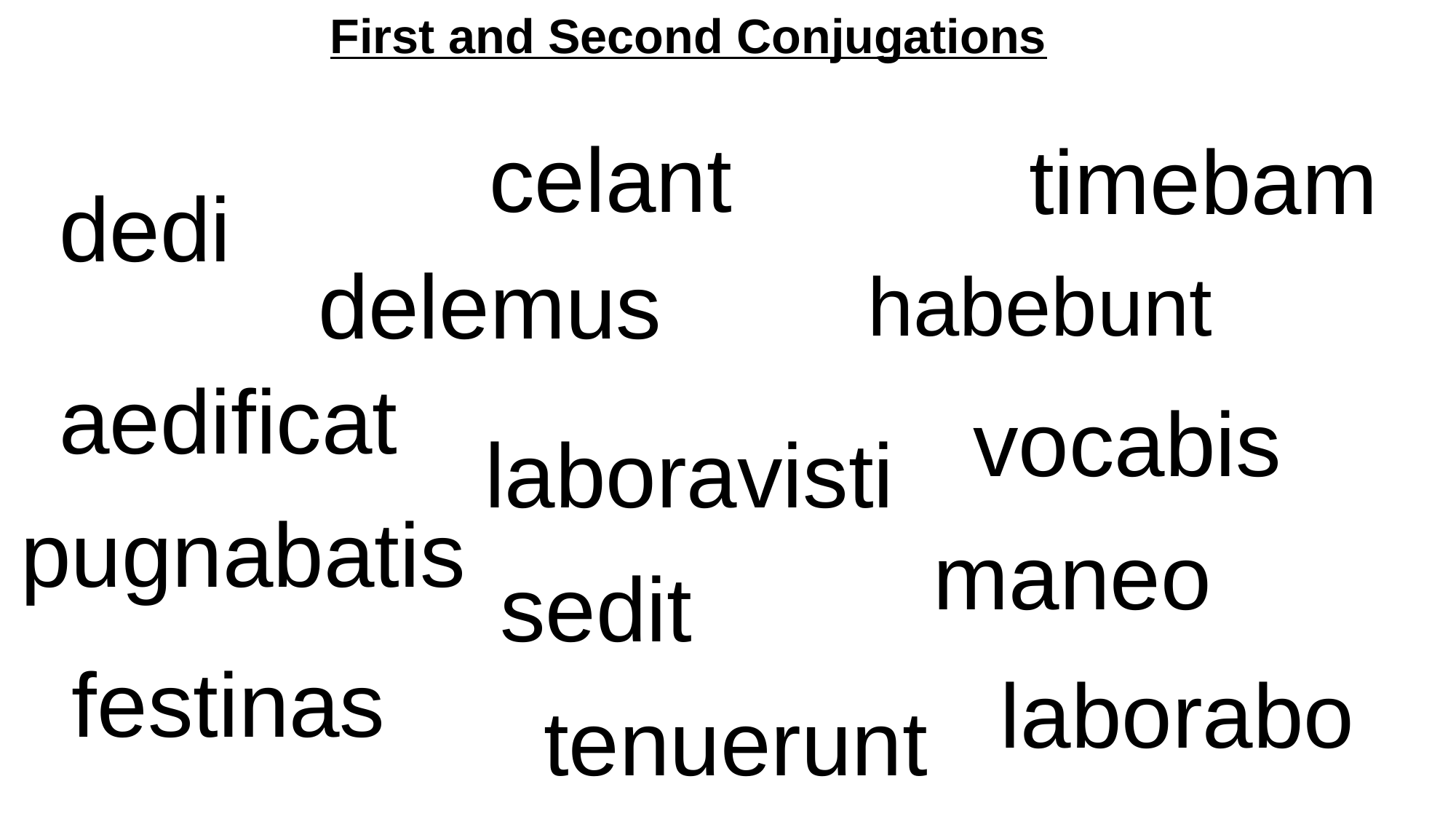

First and Second Conjugations
celant
timebam
dedi
delemus
habebunt
aedificat
vocabis
laboravisti
pugnabatis
maneo
sedit
festinas
laborabo
tenuerunt